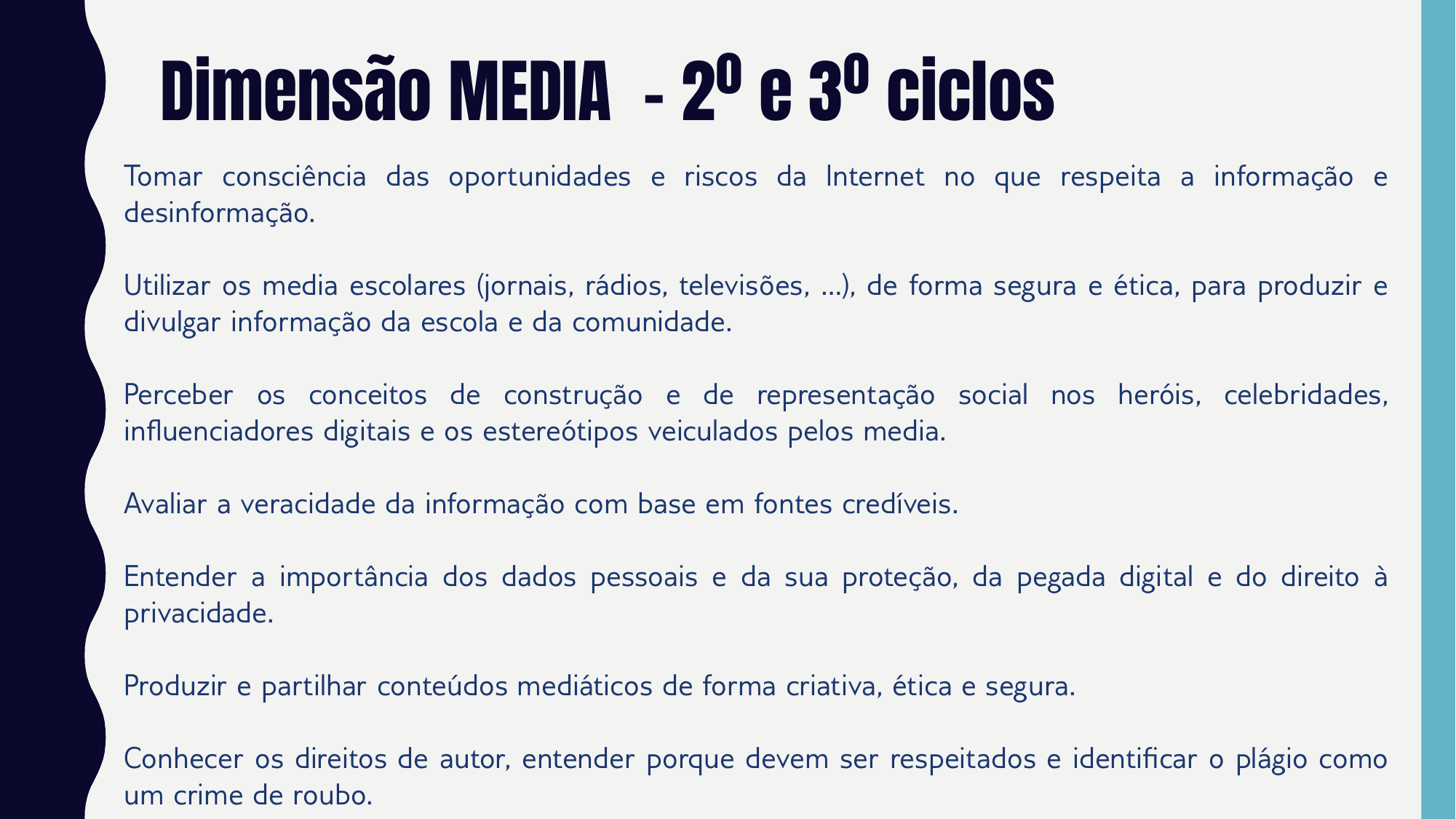

# Dimensão MEDIA  - 2º e 3º ciclos
Tomar consciência das oportunidades e riscos da Internet no que respeita a informação e desinformação.

Utilizar os media escolares (jornais, rádios, televisões, …), de forma segura e ética, para produzir e divulgar informação da escola e da comunidade.

Perceber os conceitos de construção e de representação social nos heróis, celebridades, influenciadores digitais e os estereótipos veiculados pelos media.

Avaliar a veracidade da informação com base em fontes credíveis.

Entender a importância dos dados pessoais e da sua proteção, da pegada digital e do direito à privacidade.

Produzir e partilhar conteúdos mediáticos de forma criativa, ética e segura.

Conhecer os direitos de autor, entender porque devem ser respeitados e identificar o plágio como um crime de roubo.